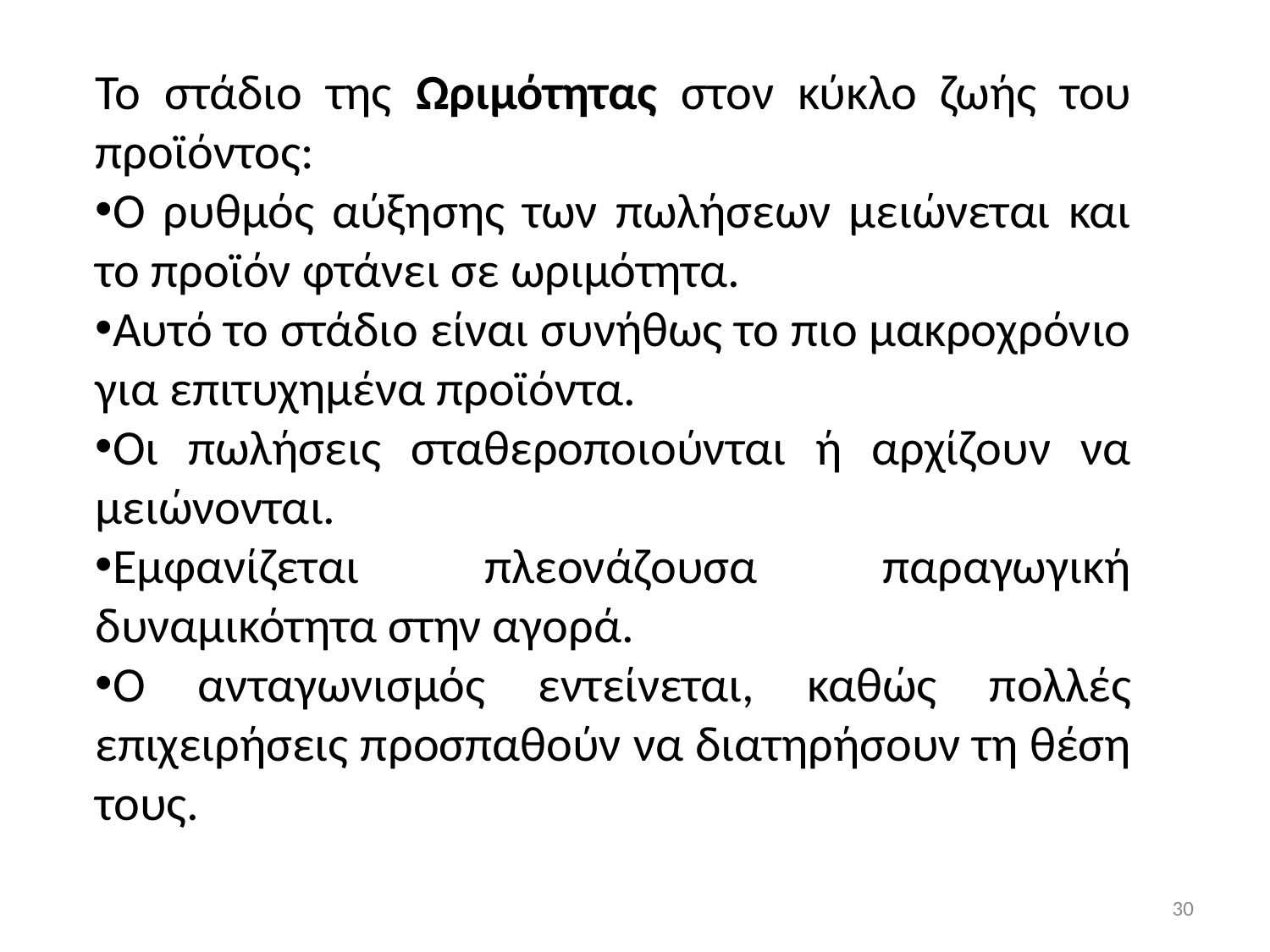

Το στάδιο της Ωριμότητας στον κύκλο ζωής του προϊόντος:
Ο ρυθμός αύξησης των πωλήσεων μειώνεται και το προϊόν φτάνει σε ωριμότητα.
Αυτό το στάδιο είναι συνήθως το πιο μακροχρόνιο για επιτυχημένα προϊόντα.
Οι πωλήσεις σταθεροποιούνται ή αρχίζουν να μειώνονται.
Εμφανίζεται πλεονάζουσα παραγωγική δυναμικότητα στην αγορά.
Ο ανταγωνισμός εντείνεται, καθώς πολλές επιχειρήσεις προσπαθούν να διατηρήσουν τη θέση τους.

30